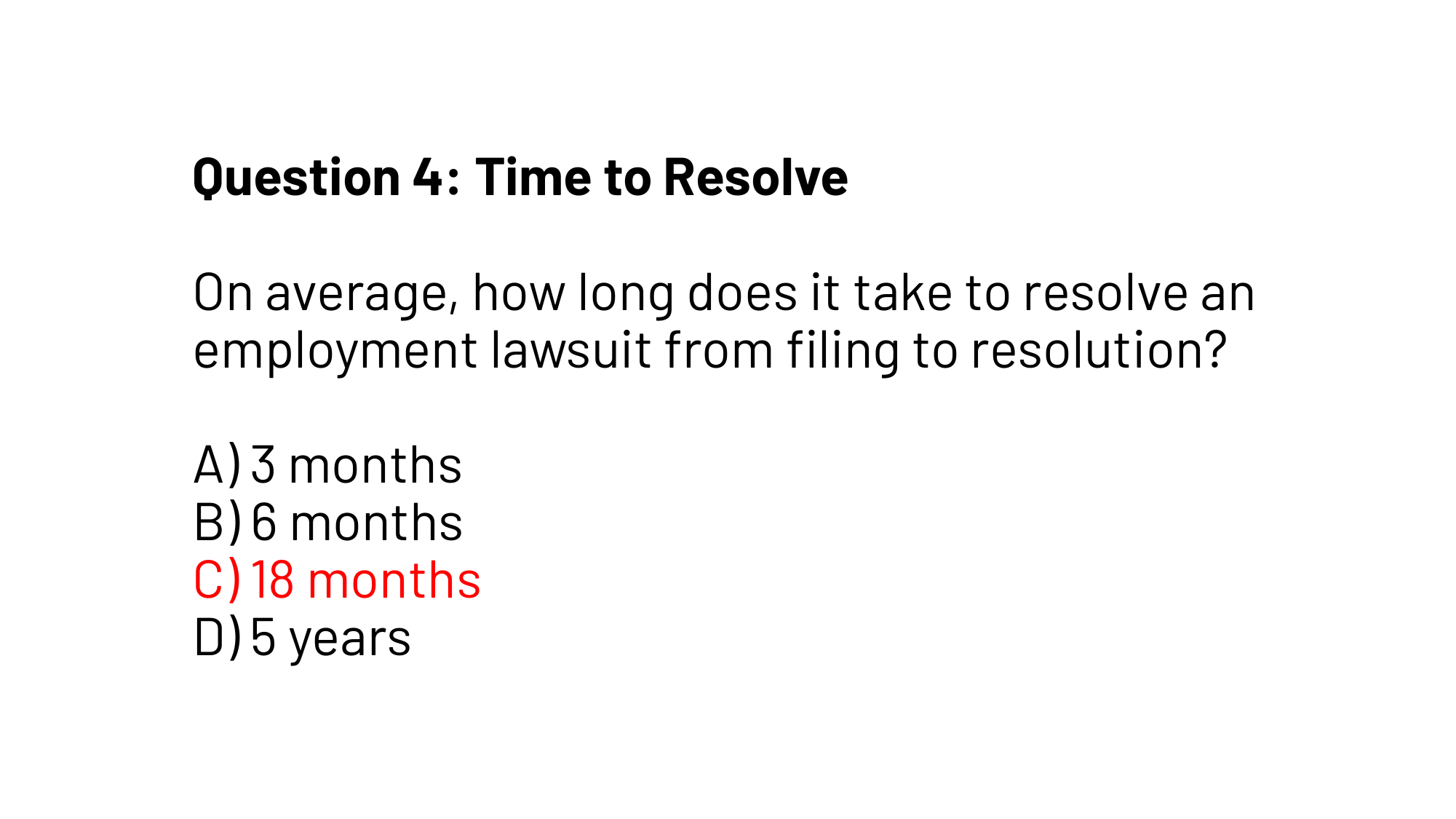

# Question 4: Time to Resolve On average, how long does it take to resolve an employment lawsuit from filing to resolution? A) 3 months B) 6 months C) 18 months D) 5 years